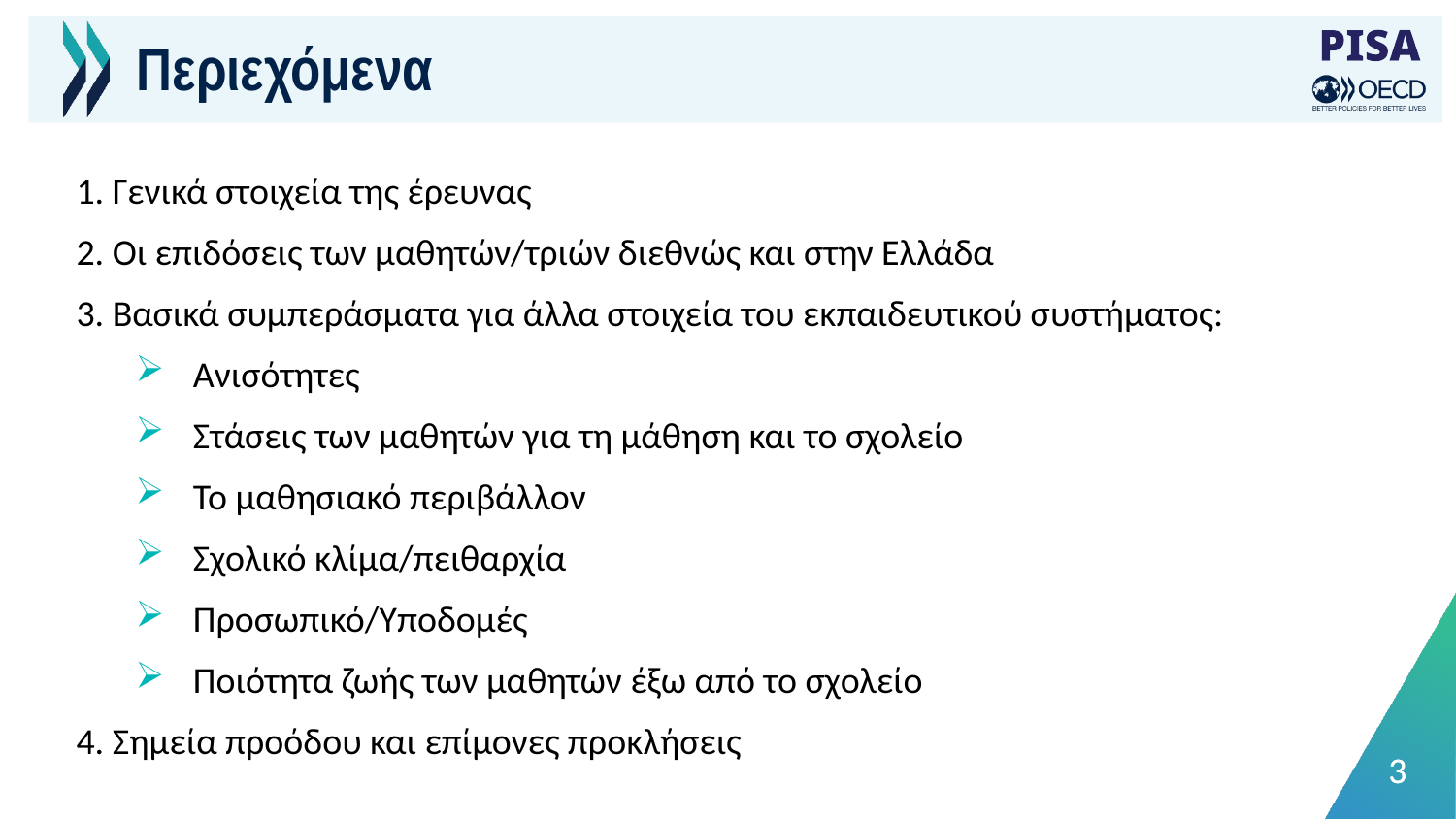

# Περιεχόμενα
1. Γενικά στοιχεία της έρευνας
2. Οι επιδόσεις των μαθητών/τριών διεθνώς και στην Ελλάδα
3. Βασικά συμπεράσματα για άλλα στοιχεία του εκπαιδευτικού συστήματος:
 Ανισότητες
 Στάσεις των μαθητών για τη μάθηση και το σχολείο
 Το μαθησιακό περιβάλλον
 Σχολικό κλίμα/πειθαρχία
 Προσωπικό/Υποδομές
 Ποιότητα ζωής των μαθητών έξω από το σχολείο
4. Σημεία προόδου και επίμονες προκλήσεις